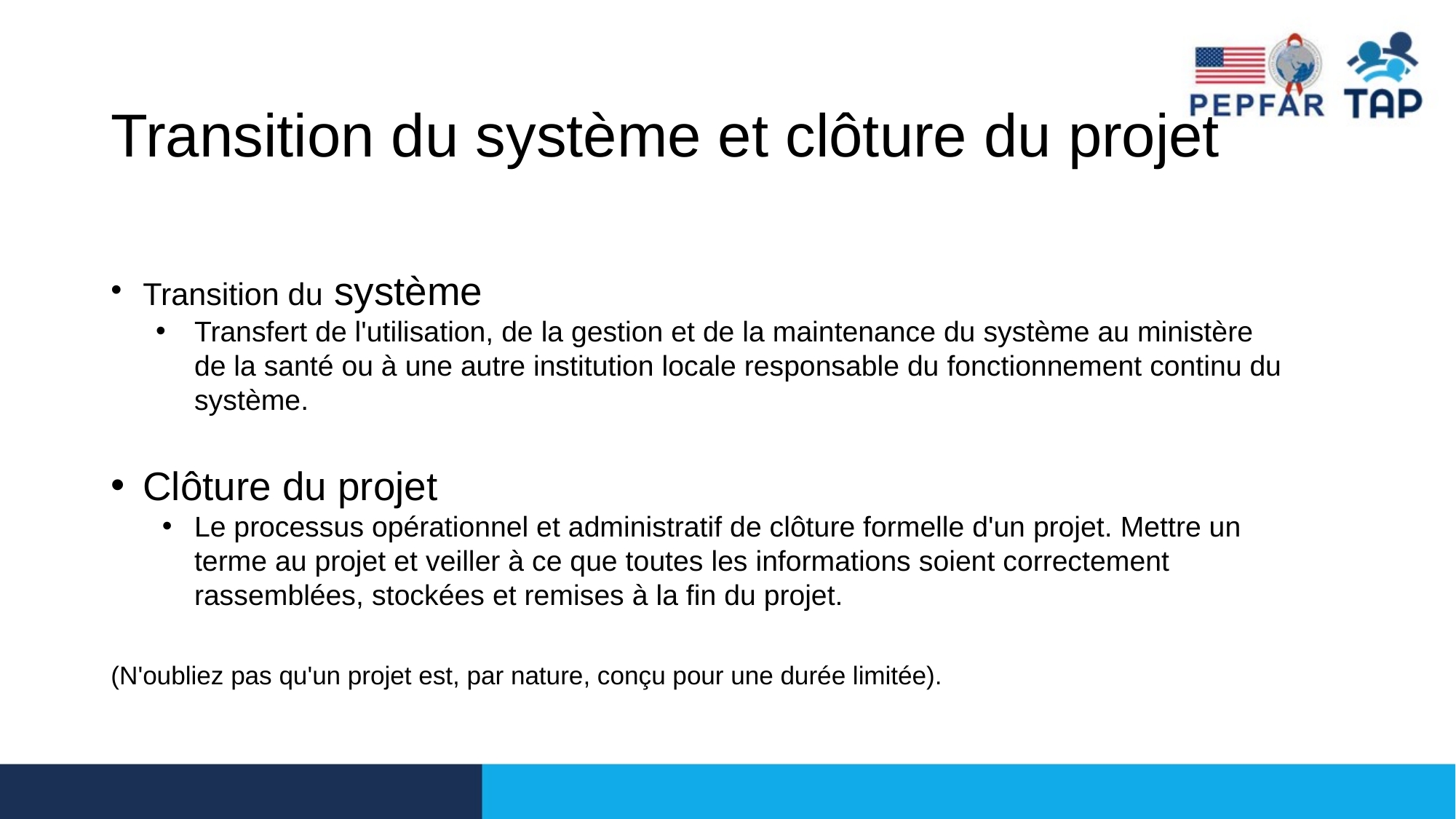

# Transition du système et clôture du projet
Transition du système
Transfert de l'utilisation, de la gestion et de la maintenance du système au ministère de la santé ou à une autre institution locale responsable du fonctionnement continu du système.

Clôture du projet
Le processus opérationnel et administratif de clôture formelle d'un projet. Mettre un terme au projet et veiller à ce que toutes les informations soient correctement rassemblées, stockées et remises à la fin du projet.

(N'oubliez pas qu'un projet est, par nature, conçu pour une durée limitée).